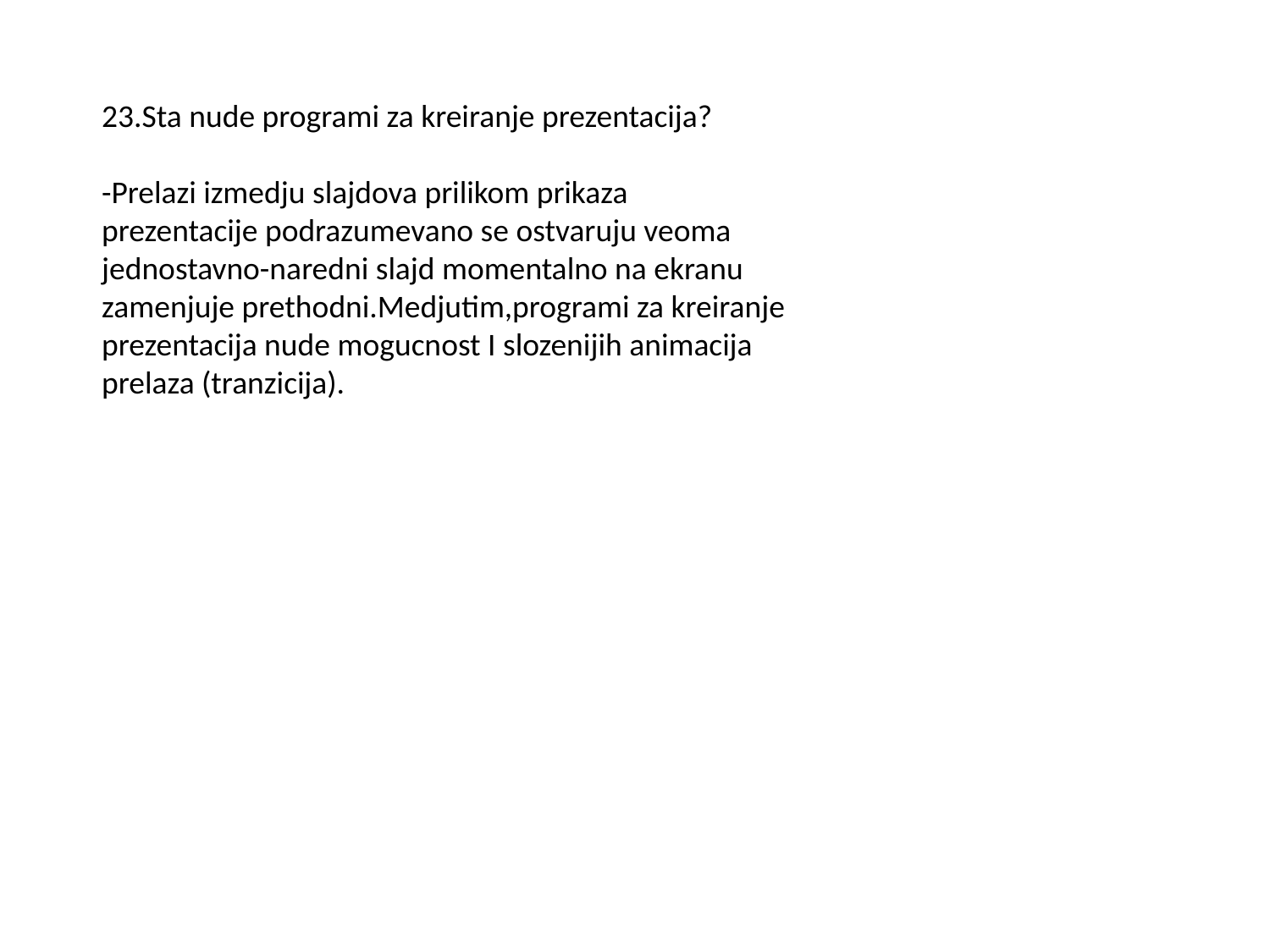

23.Sta nude programi za kreiranje prezentacija?

-Prelazi izmedju slajdova prilikom prikaza prezentacije podrazumevano se ostvaruju veoma jednostavno-naredni slajd momentalno na ekranu zamenjuje prethodni.Medjutim,programi za kreiranje prezentacija nude mogucnost I slozenijih animacija prelaza (tranzicija).